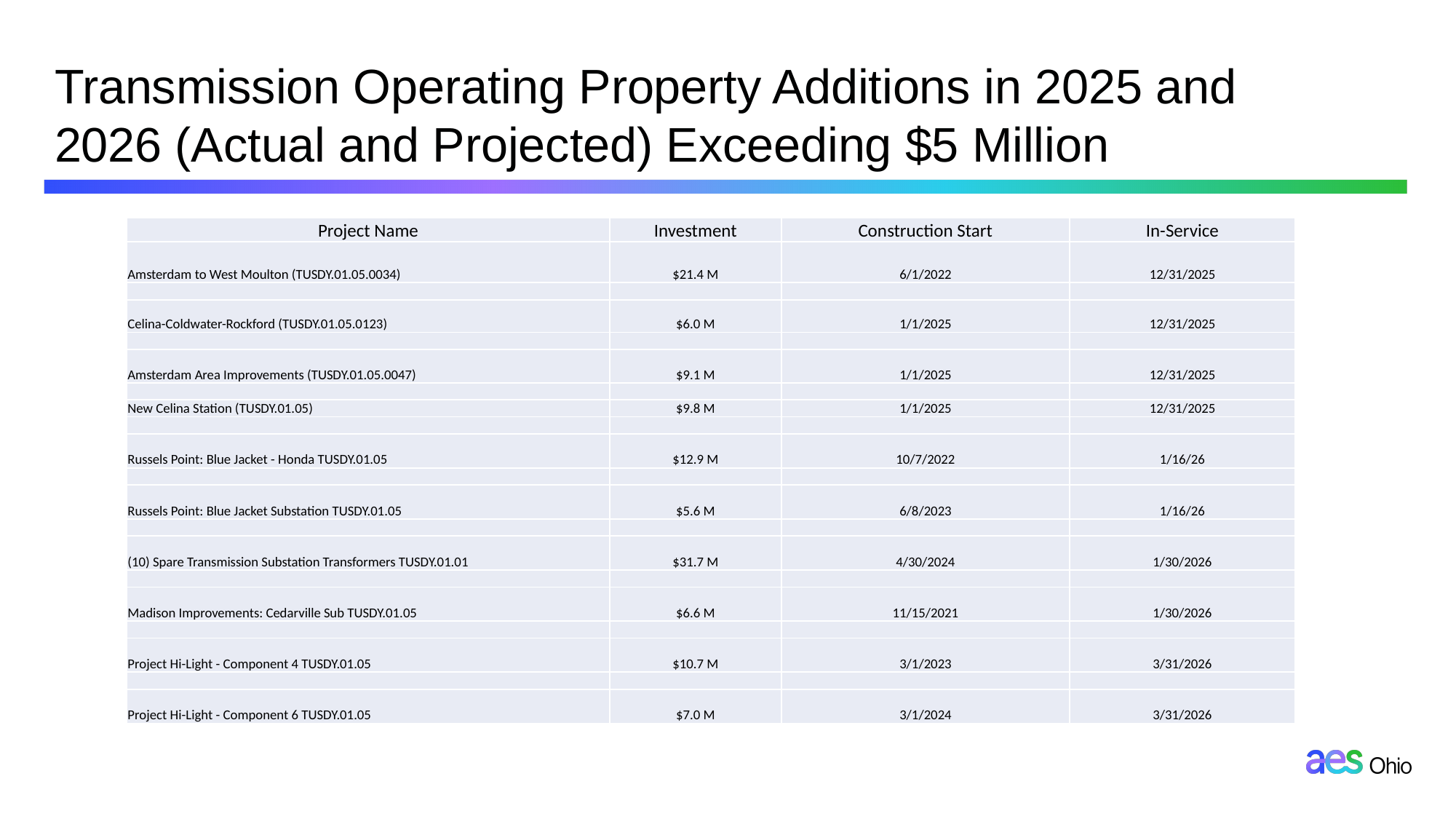

# Transmission Operating Property Additions in 2025 and 2026 (Actual and Projected) Exceeding $5 Million
| Project Name | Investment | Construction Start | In-Service |
| --- | --- | --- | --- |
| Amsterdam to West Moulton (TUSDY.01.05.0034) | $21.4 M | 6/1/2022 | 12/31/2025 |
|  |  |  |  |
| Celina-Coldwater-Rockford (TUSDY.01.05.0123) | $6.0 M | 1/1/2025 | 12/31/2025 |
|  |  |  |  |
| Amsterdam Area Improvements (TUSDY.01.05.0047) | $9.1 M | 1/1/2025 | 12/31/2025 |
|  |  |  |  |
| New Celina Station (TUSDY.01.05) | $9.8 M | 1/1/2025 | 12/31/2025 |
|  |  |  |  |
| Russels Point: Blue Jacket - Honda TUSDY.01.05 | $12.9 M | 10/7/2022 | 1/16/26 |
|  |  |  |  |
| Russels Point: Blue Jacket Substation TUSDY.01.05 | $5.6 M | 6/8/2023 | 1/16/26 |
|  |  |  |  |
| (10) Spare Transmission Substation Transformers TUSDY.01.01 | $31.7 M | 4/30/2024 | 1/30/2026 |
|  |  |  |  |
| Madison Improvements: Cedarville Sub TUSDY.01.05 | $6.6 M | 11/15/2021 | 1/30/2026 |
|  |  |  |  |
| Project Hi-Light - Component 4 TUSDY.01.05 | $10.7 M | 3/1/2023 | 3/31/2026 |
|  |  |  |  |
| Project Hi-Light - Component 6 TUSDY.01.05 | $7.0 M | 3/1/2024 | 3/31/2026 |